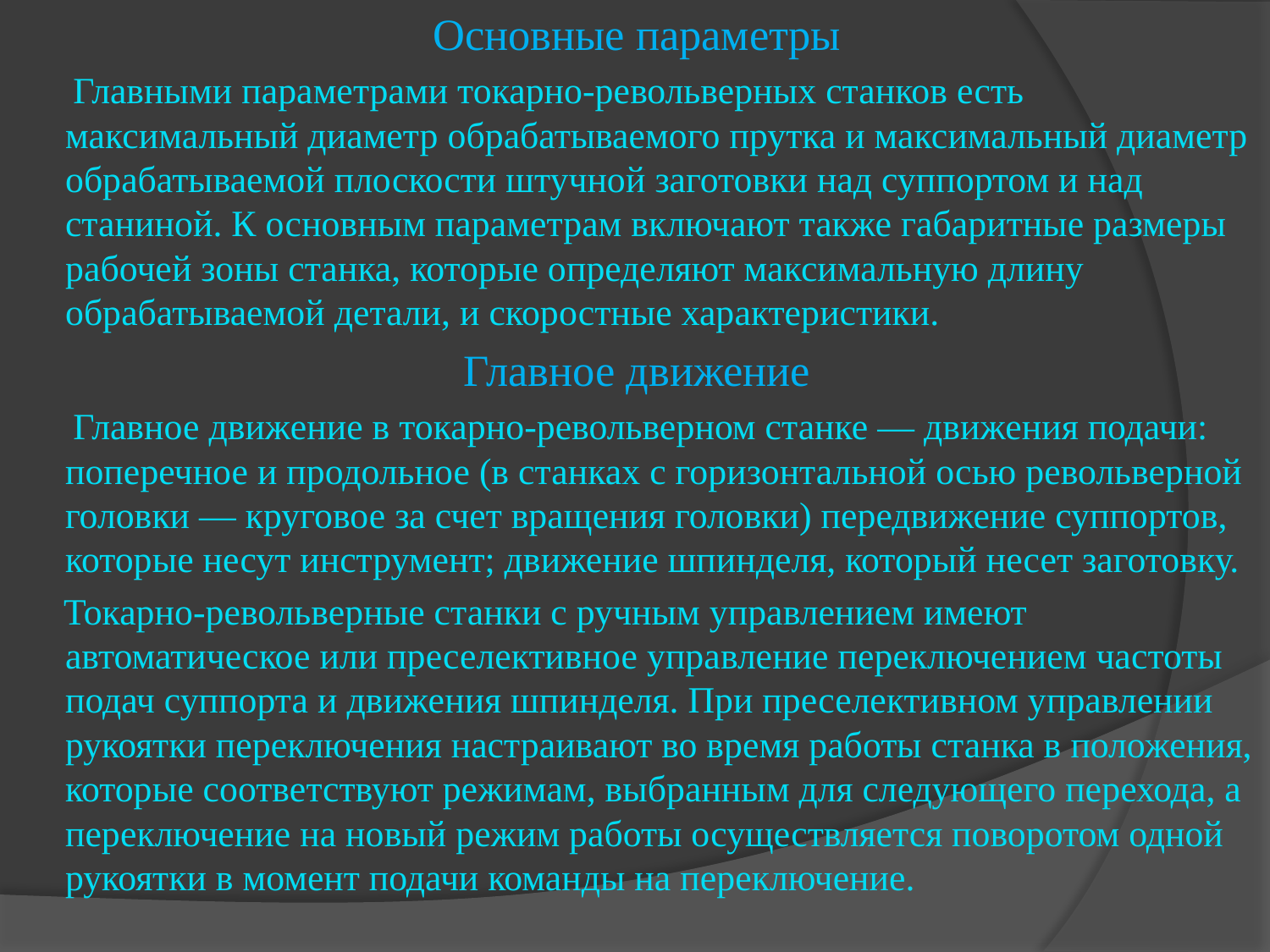

Основные параметры
      Главными параметрами токарно-револьверных станков есть максимальный диаметр обрабатываемого прутка и максимальный диаметр обрабатываемой плоскости штучной заготовки над суппортом и над станиной. К основным параметрам включают также габаритные размеры рабочей зоны станка, которые определяют максимальную длину обрабатываемой детали, и скоростные характеристики.
Главное движение
      Главное движение в токарно-револьверном станке — движения подачи: поперечное и продольное (в станках с горизонтальной осью револьверной головки — круговое за счет вращения головки) передвижение суппортов, которые несут инструмент; движение шпинделя, который несет заготовку.
     Токарно-револьверные станки с ручным управлением имеют автоматическое или преселективное управление переключением частоты подач суппорта и движения шпинделя. При преселективном управлении рукоятки переключения настраивают во время работы станка в положения, которые соответствуют режимам, выбранным для следующего перехода, а переключение на новый режим работы осуществляется поворотом одной рукоятки в момент подачи команды на переключение.